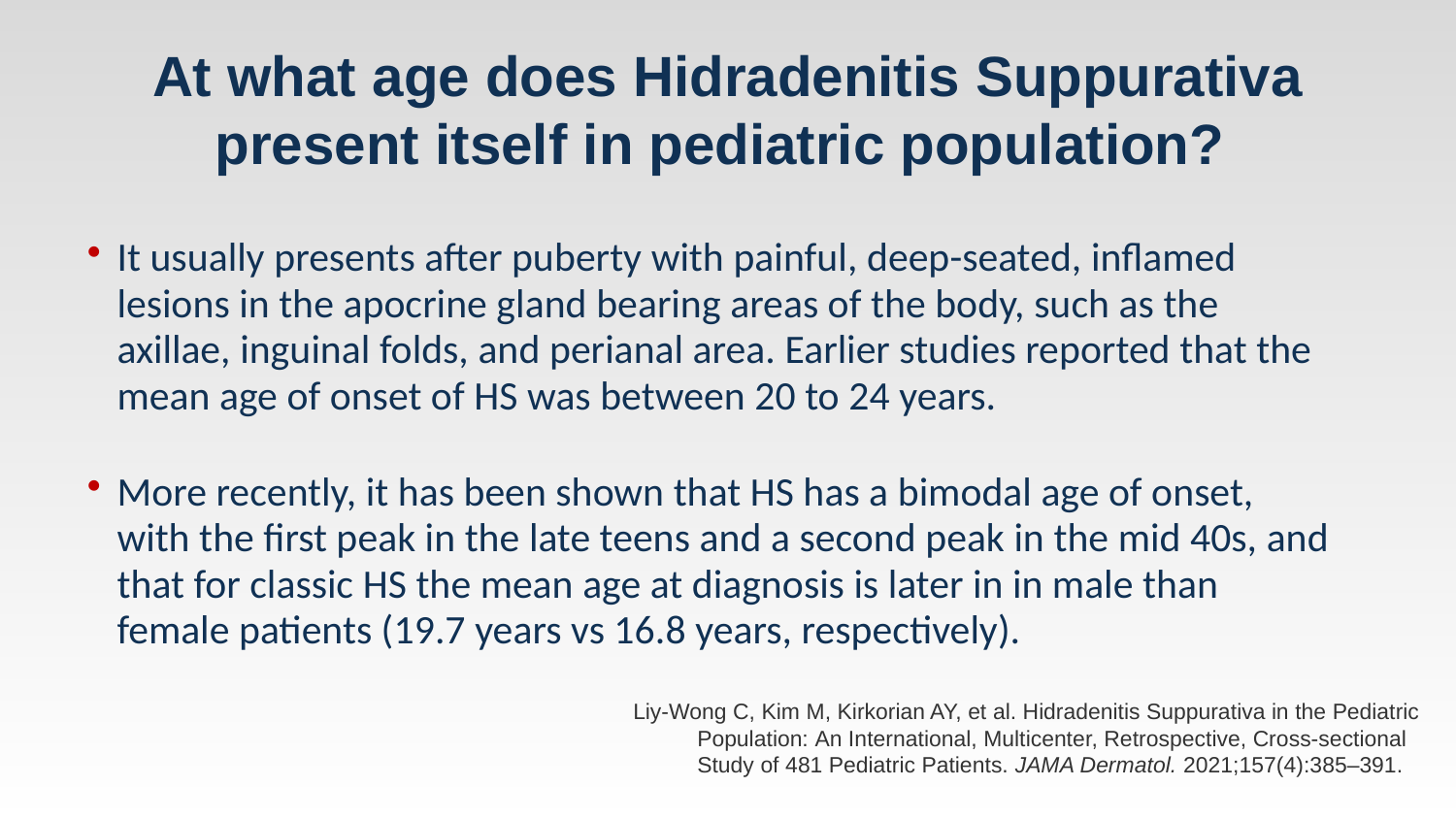

# At what age does Hidradenitis Suppurativa present itself in pediatric population?
It usually presents after puberty with painful, deep-seated, inflamed lesions in the apocrine gland bearing areas of the body, such as the axillae, inguinal folds, and perianal area. Earlier studies reported that the mean age of onset of HS was between 20 to 24 years.

More recently, it has been shown that HS has a bimodal age of onset, with the first peak in the late teens and a second peak in the mid 40s, and that for classic HS the mean age at diagnosis is later in in male than female patients (19.7 years vs 16.8 years, respectively).
Liy-Wong C, Kim M, Kirkorian AY, et al. Hidradenitis Suppurativa in the Pediatric Population: An International, Multicenter, Retrospective, Cross-sectional Study of 481 Pediatric Patients. JAMA Dermatol. 2021;157(4):385–391.